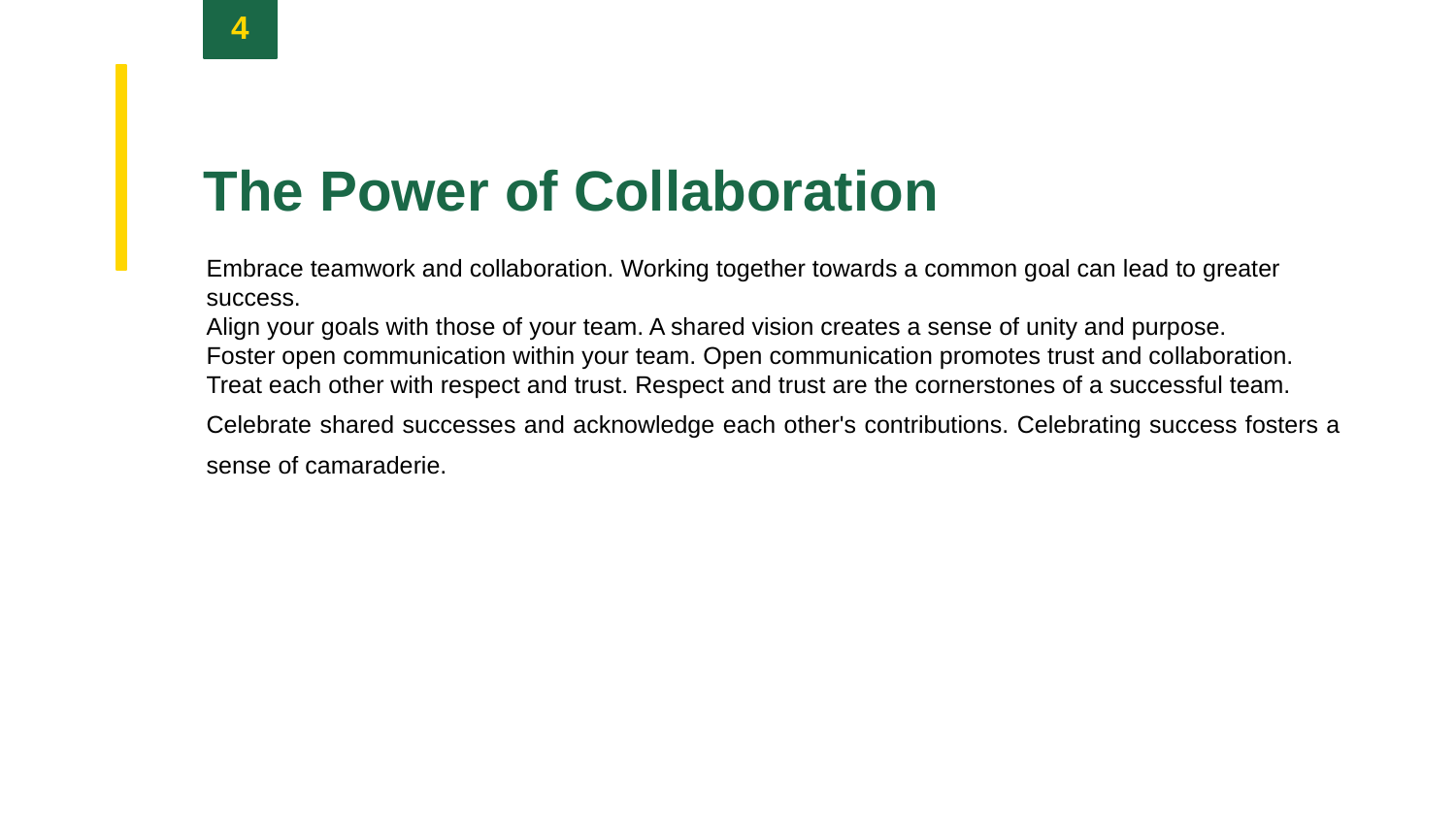

4

The Power of Collaboration
Embrace teamwork and collaboration. Working together towards a common goal can lead to greater success.
Align your goals with those of your team. A shared vision creates a sense of unity and purpose.
Foster open communication within your team. Open communication promotes trust and collaboration.
Treat each other with respect and trust. Respect and trust are the cornerstones of a successful team.
Celebrate shared successes and acknowledge each other's contributions. Celebrating success fosters a sense of camaraderie.